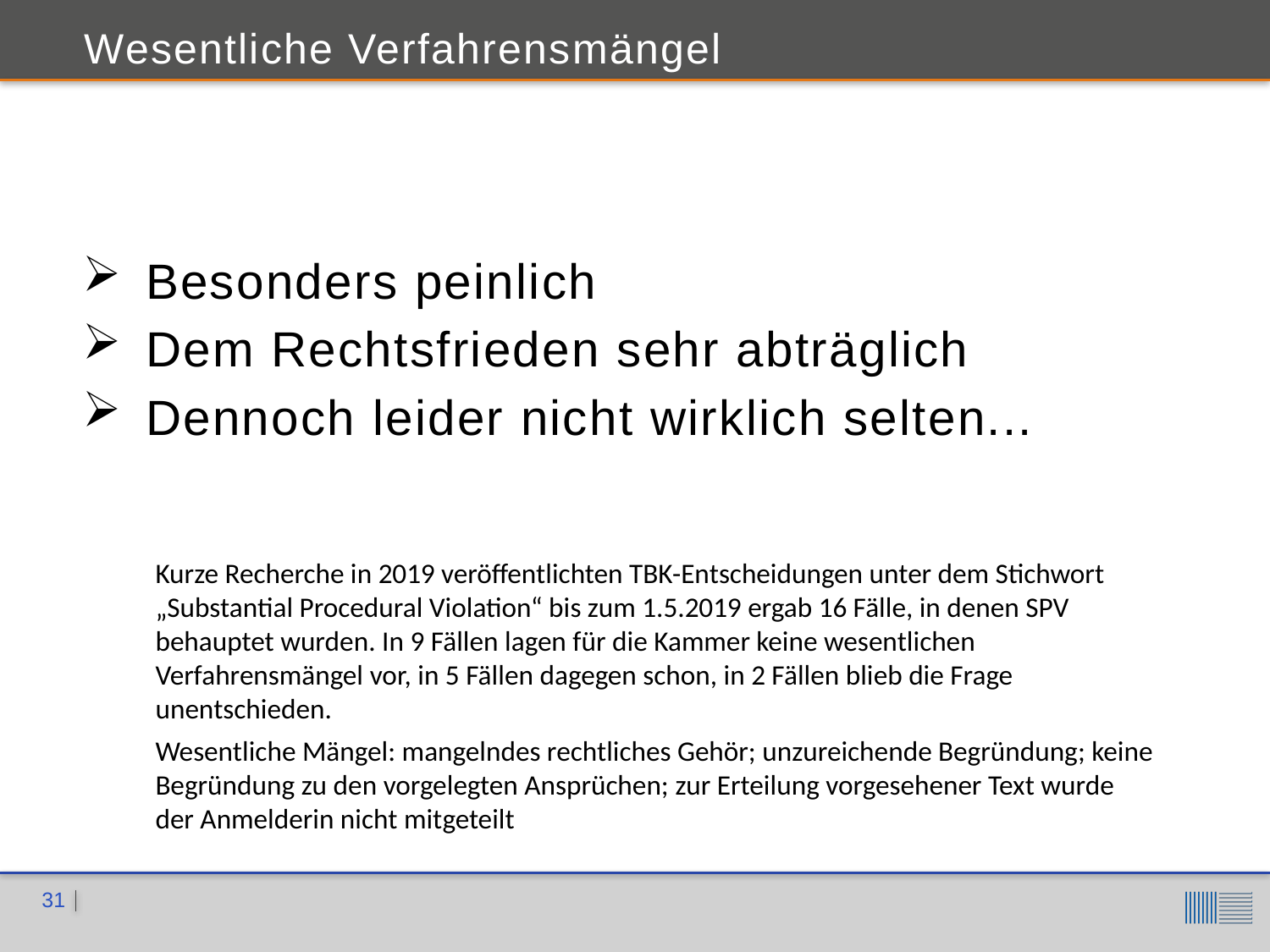

Wesentliche Verfahrensmängel
Besonders peinlich
Dem Rechtsfrieden sehr abträglich
Dennoch leider nicht wirklich selten...

Kurze Recherche in 2019 veröffentlichten TBK-Entscheidungen unter dem Stichwort „Substantial Procedural Violation“ bis zum 1.5.2019 ergab 16 Fälle, in denen SPV behauptet wurden. In 9 Fällen lagen für die Kammer keine wesentlichen Verfahrensmängel vor, in 5 Fällen dagegen schon, in 2 Fällen blieb die Frage unentschieden.
Wesentliche Mängel: mangelndes rechtliches Gehör; unzureichende Begründung; keine Begründung zu den vorgelegten Ansprüchen; zur Erteilung vorgesehener Text wurde der Anmelderin nicht mitgeteilt